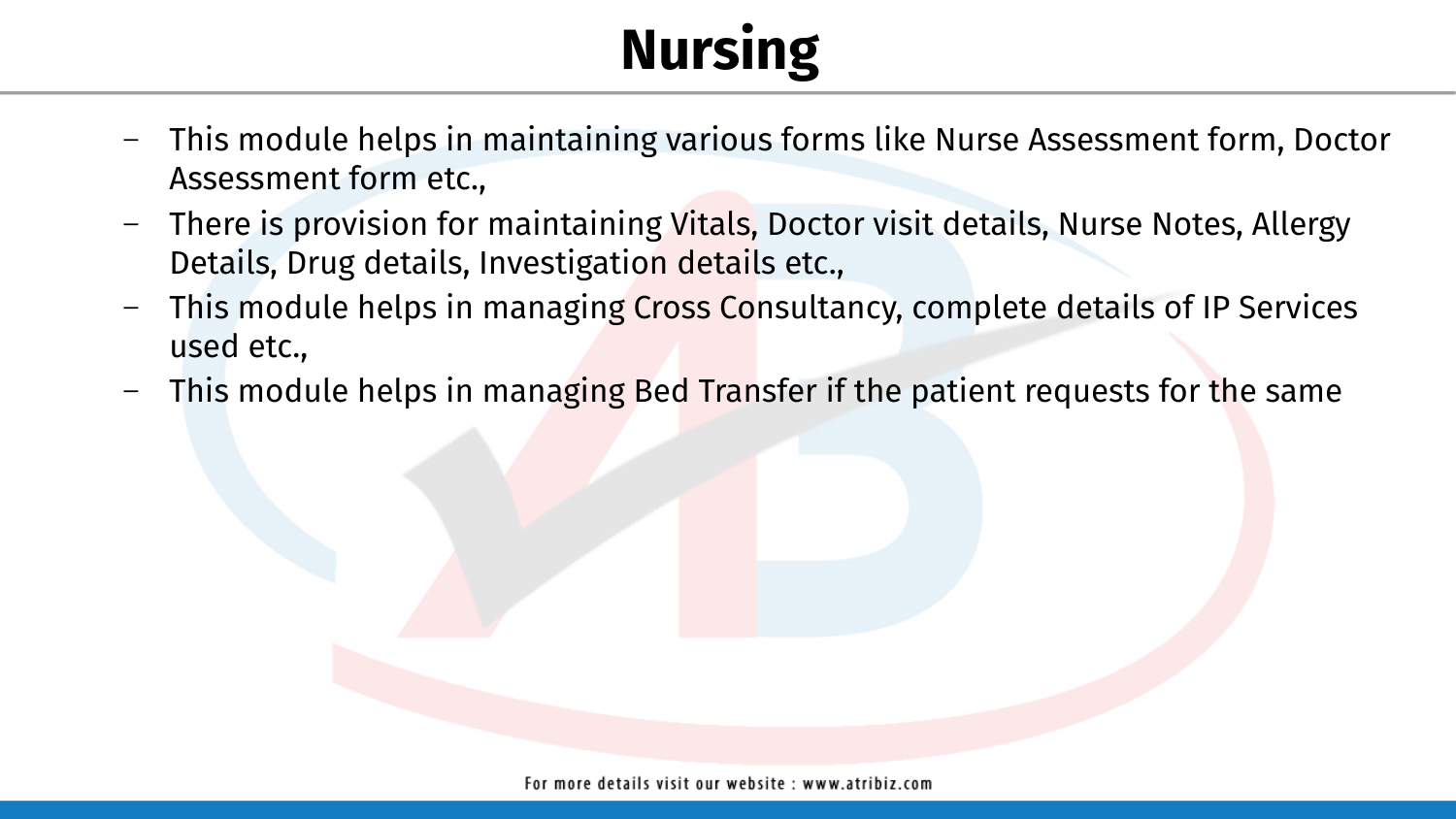

# Nursing
This module helps in maintaining various forms like Nurse Assessment form, Doctor Assessment form etc.,
There is provision for maintaining Vitals, Doctor visit details, Nurse Notes, Allergy Details, Drug details, Investigation details etc.,
This module helps in managing Cross Consultancy, complete details of IP Services used etc.,
This module helps in managing Bed Transfer if the patient requests for the same